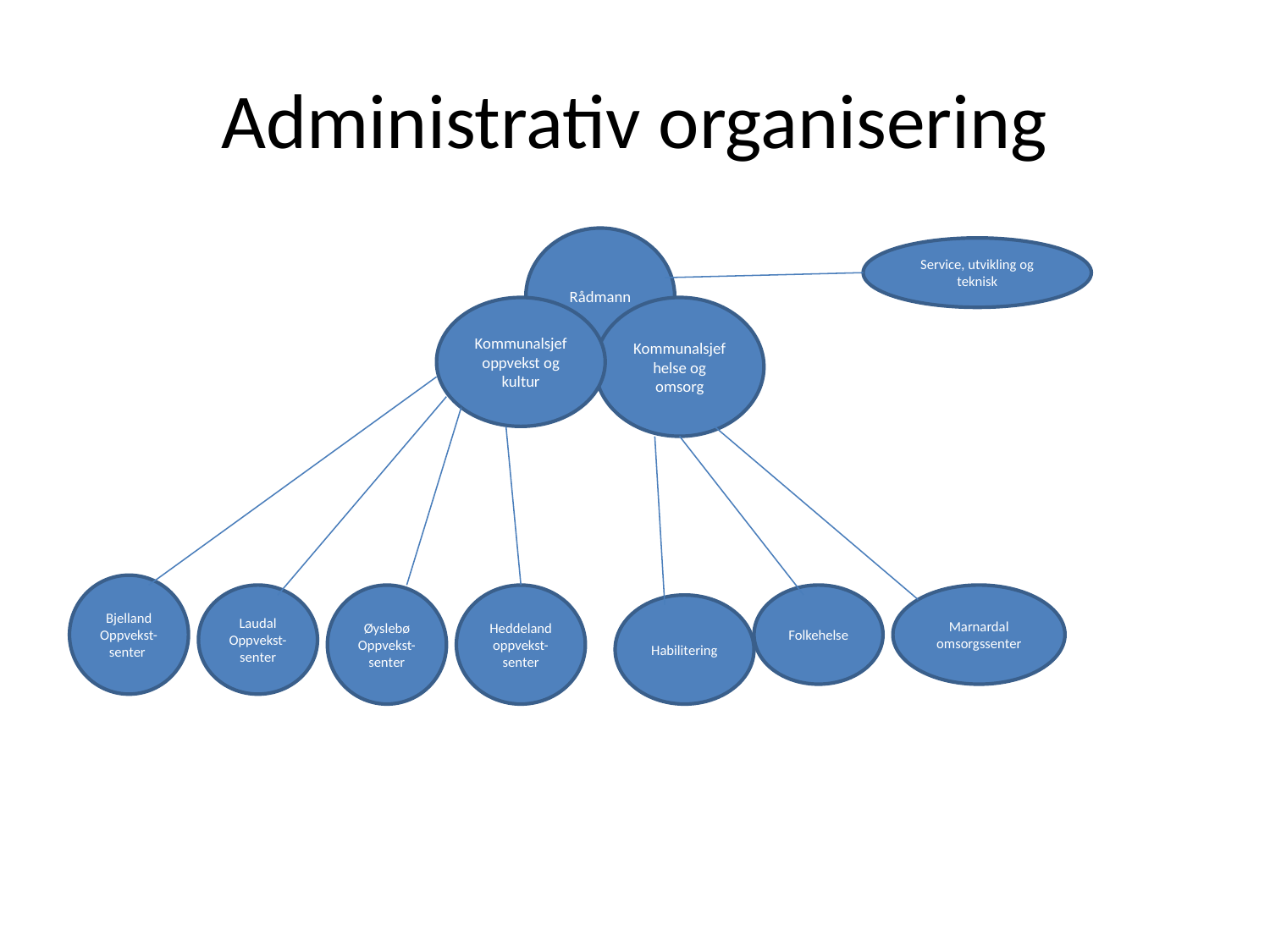

# Administrativ organisering

Rådmann
Service, utvikling og teknisk
Kommunalsjef oppvekst og kultur
Kommunalsjef helse og omsorg
Bjelland
Oppvekst-senter
Laudal
Oppvekst-senter
Øyslebø
Oppvekst-senter
Heddeland oppvekst-senter
Folkehelse
Marnardal omsorgssenter
Habilitering